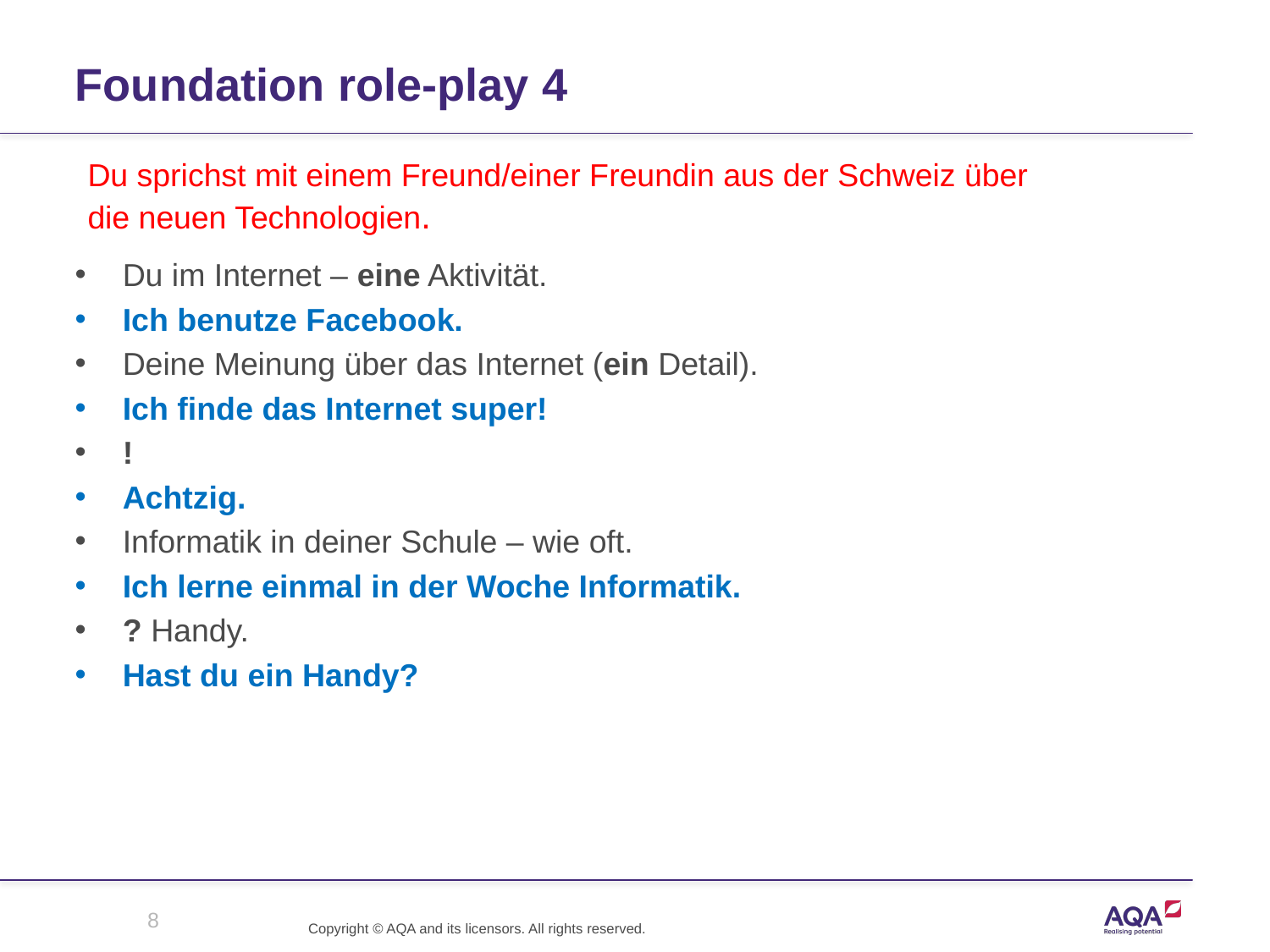

# Foundation role-play 4
Du sprichst mit einem Freund/einer Freundin aus der Schweiz über
die neuen Technologien.

Du im Internet – eine Aktivität.
Ich benutze Facebook.
Deine Meinung über das Internet (ein Detail).
Ich finde das Internet super!
!
Achtzig.
Informatik in deiner Schule – wie oft.
Ich lerne einmal in der Woche Informatik.
? Handy.
Hast du ein Handy?
8
Copyright © AQA and its licensors. All rights reserved.